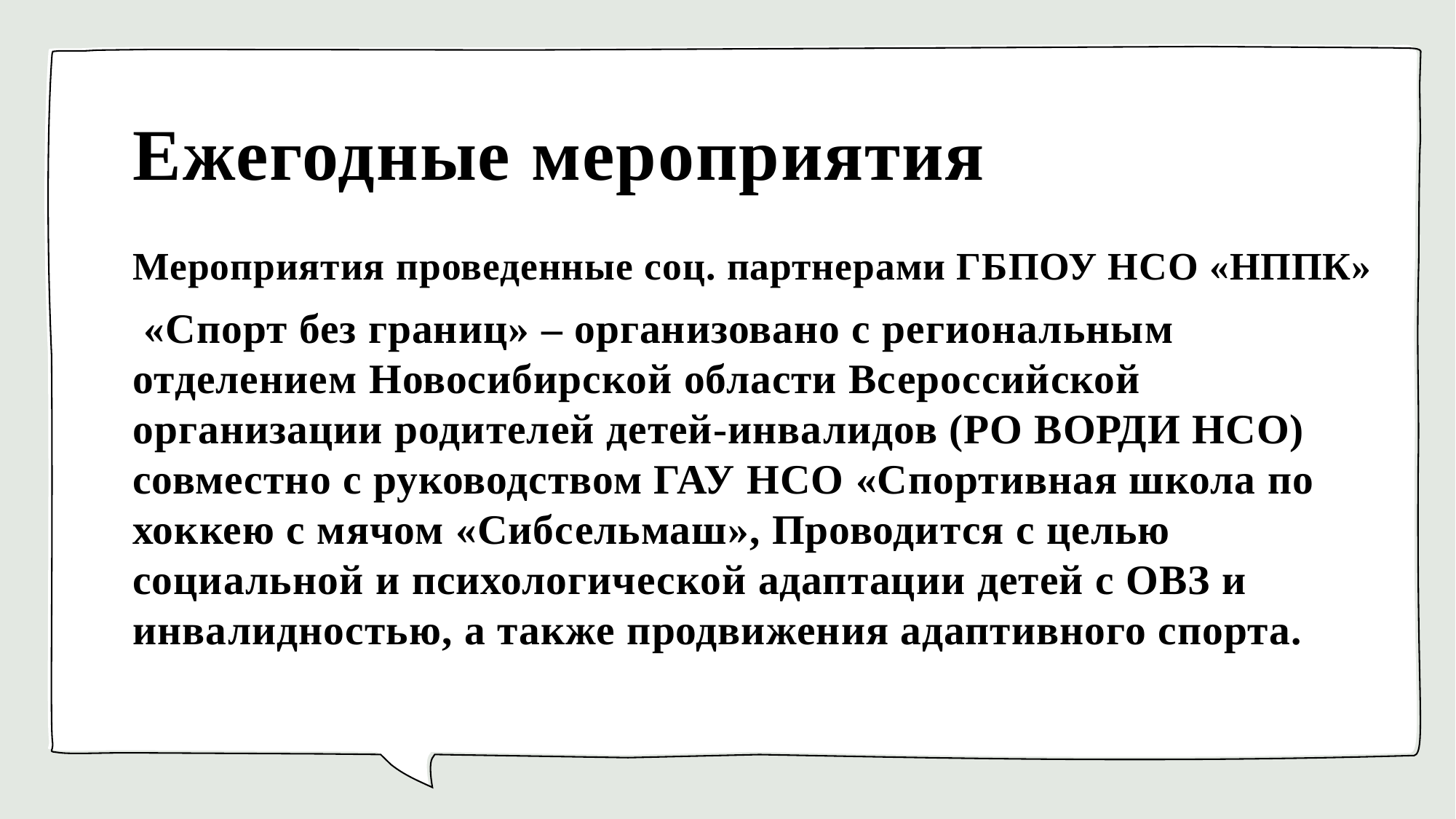

# Ежегодные мероприятия
Мероприятия проведенные соц. партнерами ГБПОУ НСО «НППК»
 «Спорт без границ» – организовано с региональным отделением Новосибирской области Всероссийской организации родителей детей-инвалидов (РО ВОРДИ НСО) совместно с руководством ГАУ НСО «Спортивная школа по хоккею с мячом «Сибсельмаш», Проводится с целью социальной и психологической адаптации детей с ОВЗ и инвалидностью, а также продвижения адаптивного спорта.